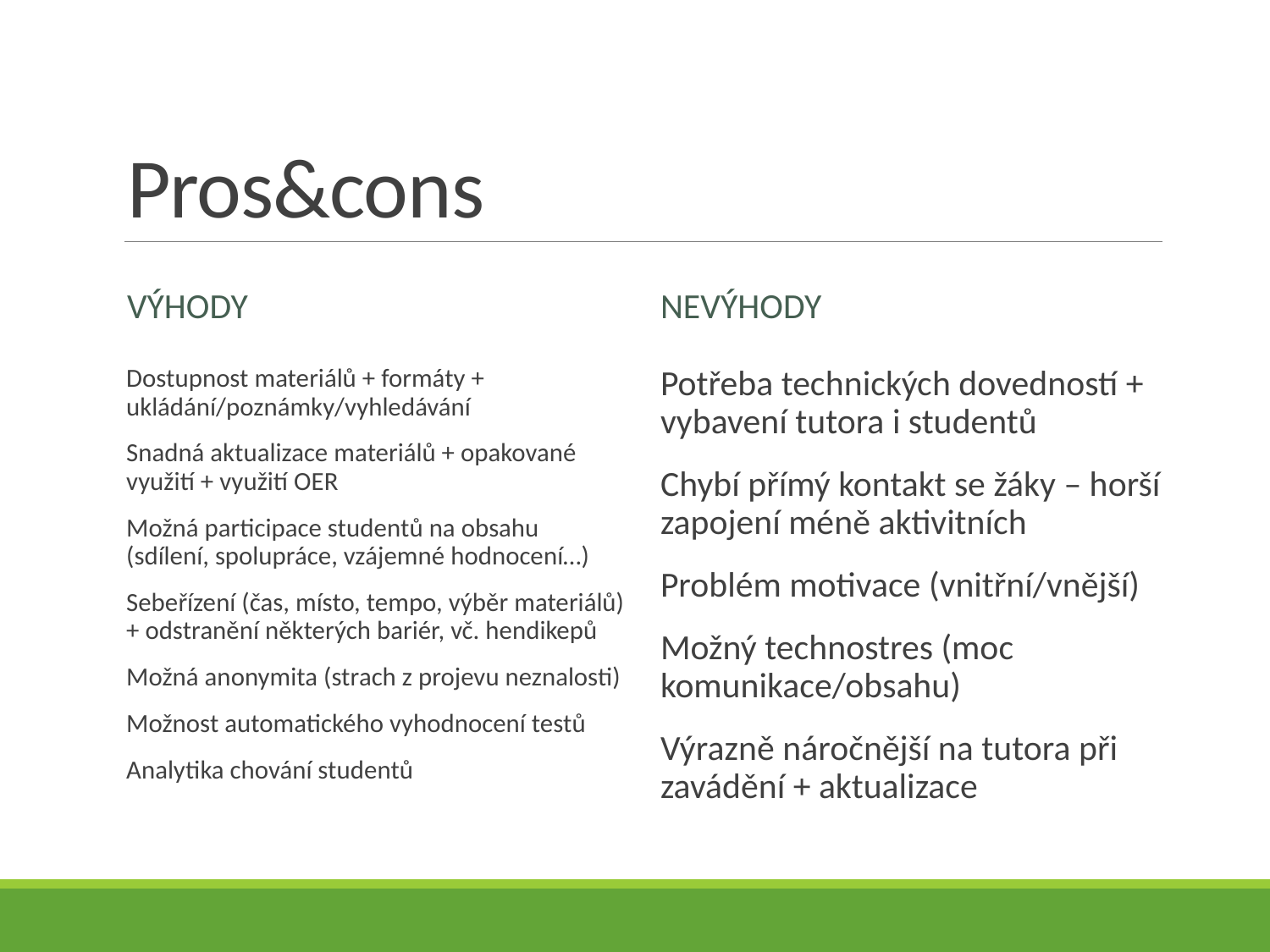

# Pros&cons
Výhody
Nevýhody
Dostupnost materiálů + formáty + ukládání/poznámky/vyhledávání
Snadná aktualizace materiálů + opakované využití + využití OER
Možná participace studentů na obsahu (sdílení, spolupráce, vzájemné hodnocení…)
Sebeřízení (čas, místo, tempo, výběr materiálů) + odstranění některých bariér, vč. hendikepů
Možná anonymita (strach z projevu neznalosti)
Možnost automatického vyhodnocení testů
Analytika chování studentů
Potřeba technických dovedností + vybavení tutora i studentů
Chybí přímý kontakt se žáky – horší zapojení méně aktivitních
Problém motivace (vnitřní/vnější)
Možný technostres (moc komunikace/obsahu)
Výrazně náročnější na tutora při zavádění + aktualizace